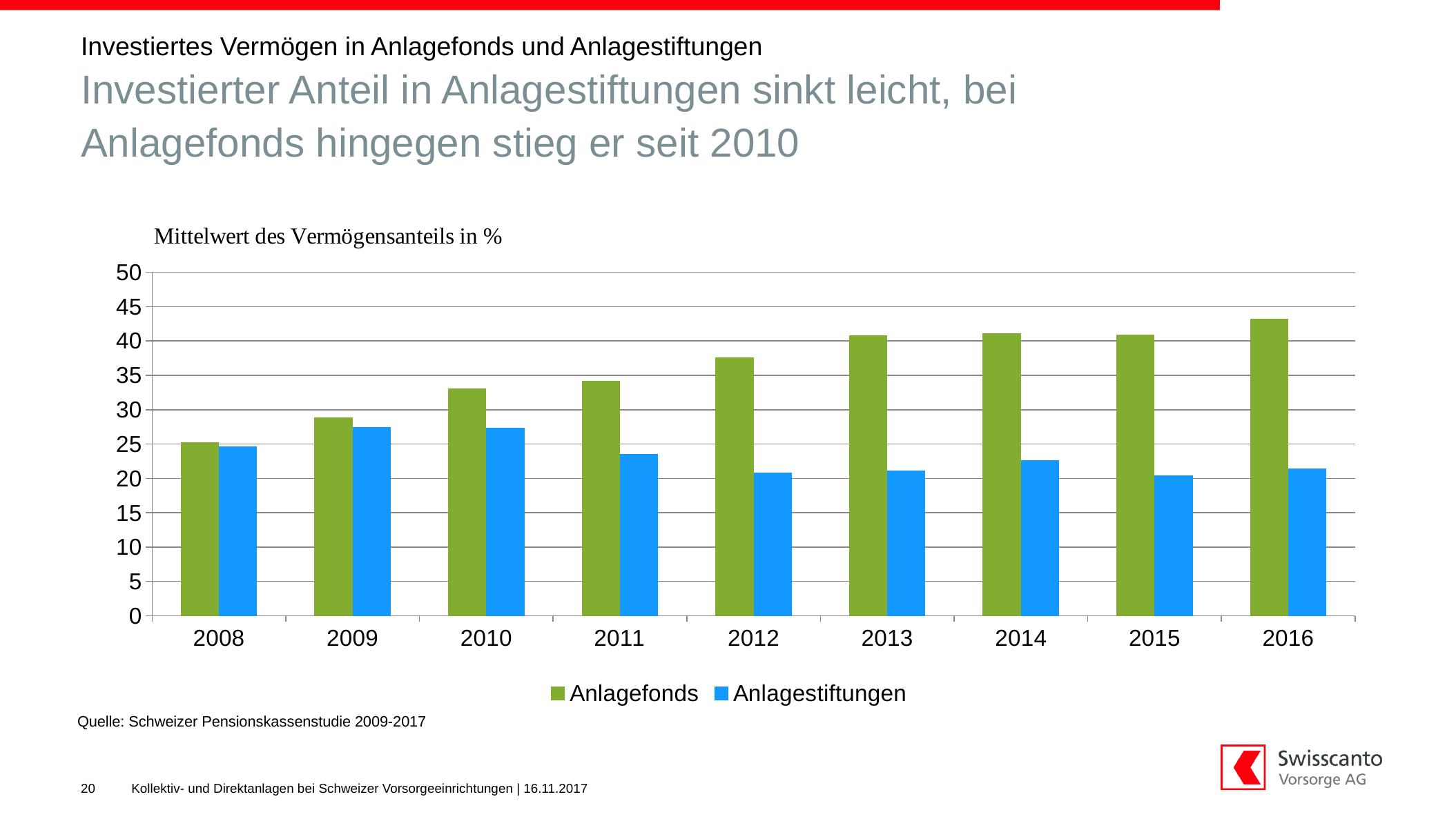

Investiertes Vermögen in Anlagefonds und Anlagestiftungen
# Investierter Anteil in Anlagestiftungen sinkt leicht, bei Anlagefonds hingegen stieg er seit 2010

### Chart

| Category | Anlagefonds | Anlagestiftungen |
|---|---|---|
| 2008.0 | 25.3 | 24.7 |
| 2009.0 | 28.9 | 27.5 |
| 2010.0 | 33.1 | 27.4 |
| 2011.0 | 34.2 | 23.6 |
| 2012.0 | 37.6 | 20.8 |
| 2013.0 | 40.80000000000001 | 21.1 |
| 2014.0 | 41.1 | 22.6 |
| 2015.0 | 40.9 | 20.4 |
| 2016.0 | 43.2 | 21.4 |
Quelle: Schweizer Pensionskassenstudie 2009-2017
20
Kollektiv- und Direktanlagen bei Schweizer Vorsorgeeinrichtungen | 16.11.2017